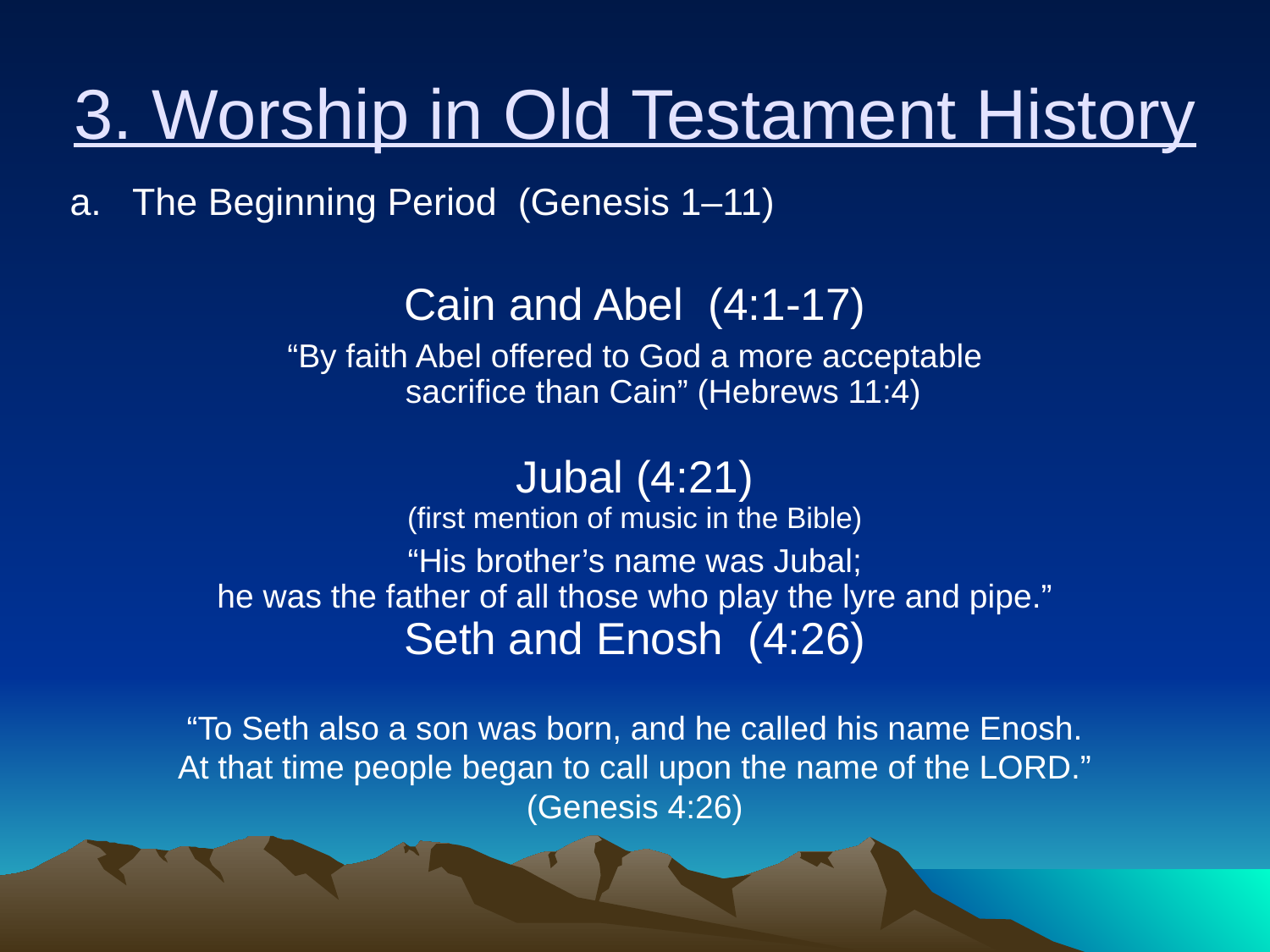

3. Worship in Old Testament History
a.   The Beginning Period  (Genesis 1–11)

Cain and Abel  (4:1-17)
“By faith Abel offered to God a more acceptable
sacrifice than Cain” (Hebrews 11:4)

Jubal (4:21)
(first mention of music in the Bible)
“His brother’s name was Jubal;
he was the father of all those who play the lyre and pipe.”
Seth and Enosh  (4:26)

“To Seth also a son was born, and he called his name Enosh.
At that time people began to call upon the name of the LORD.”
(Genesis 4:26)